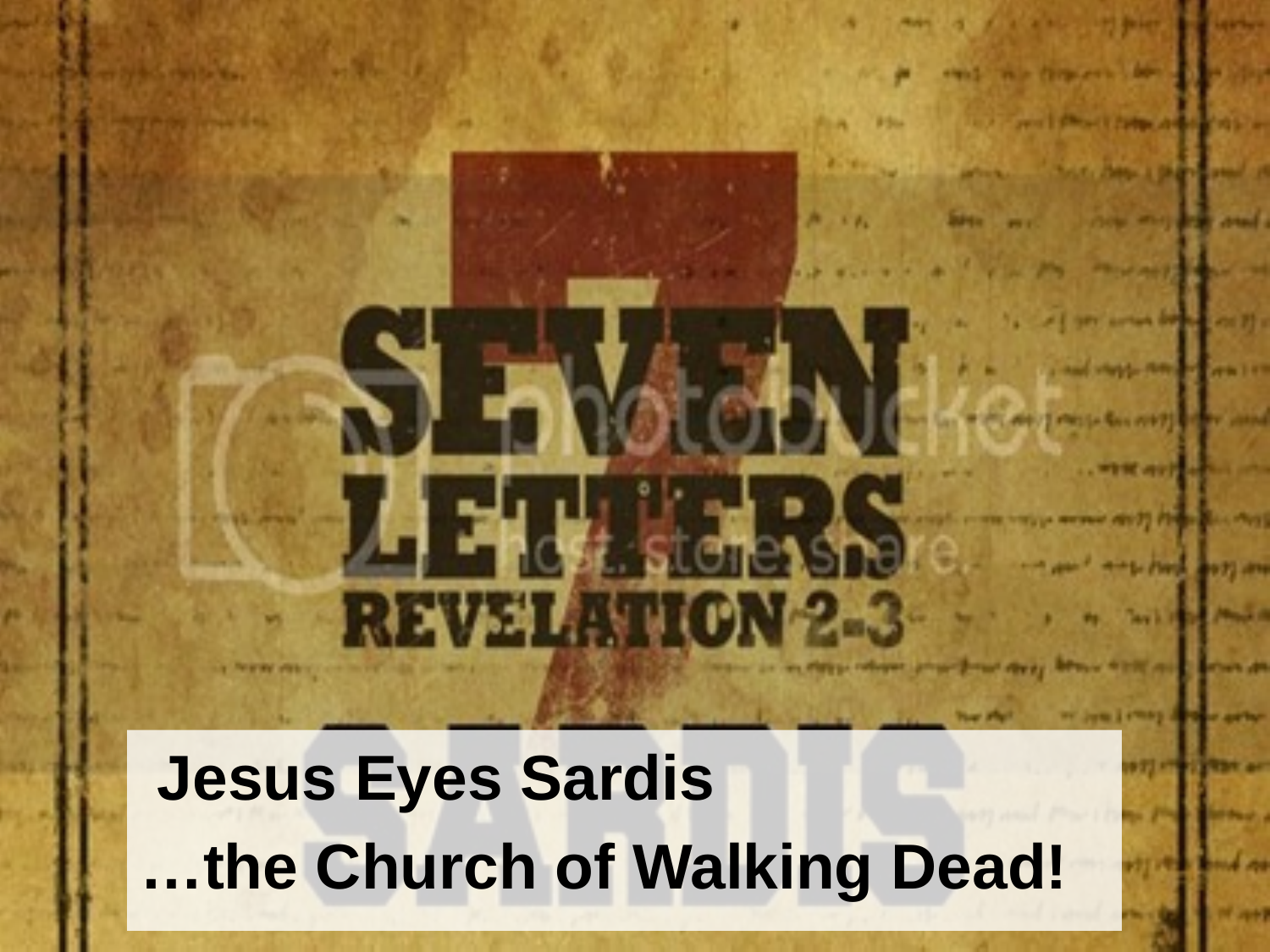

Jesus Eyes Sardis
…the Church of Walking Dead!